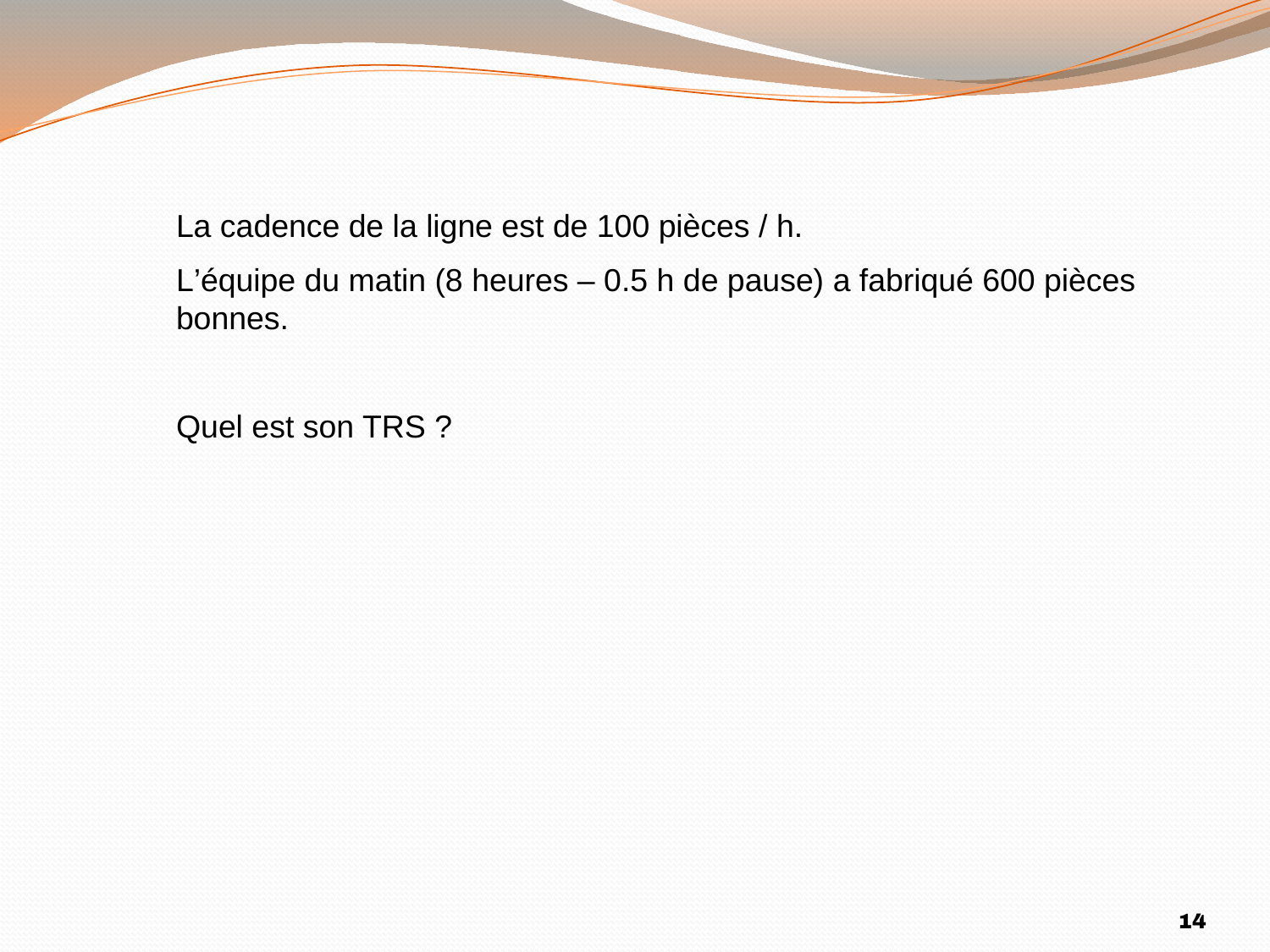

La cadence de la ligne est de 100 pièces / h.
L’équipe du matin (8 heures – 0.5 h de pause) a fabriqué 600 pièces bonnes.

Quel est son TRS ?

14